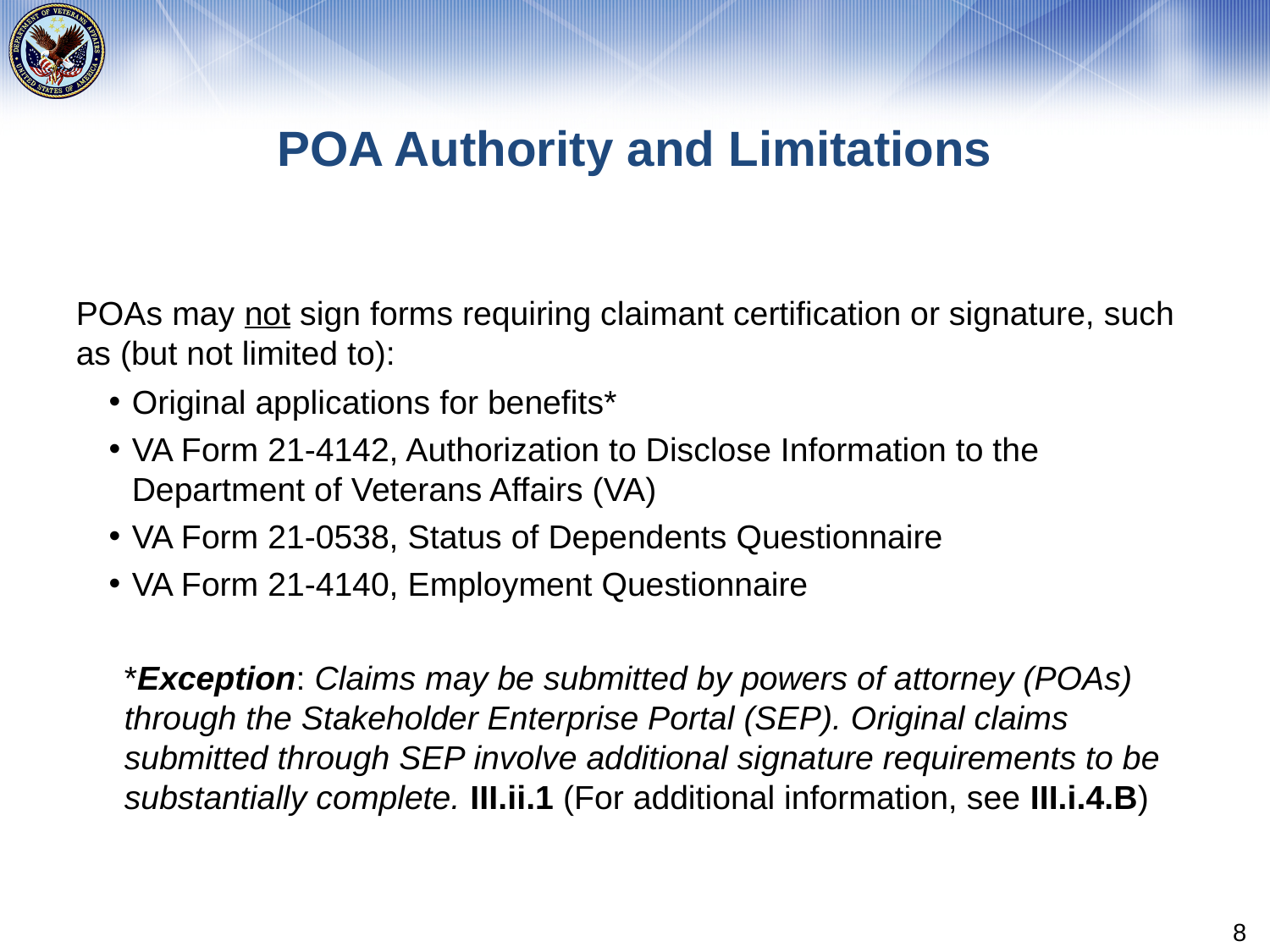

# POA Authority and Limitations
POAs may not sign forms requiring claimant certification or signature, such as (but not limited to):
Original applications for benefits*
VA Form 21-4142, Authorization to Disclose Information to the Department of Veterans Affairs (VA)
VA Form 21-0538, Status of Dependents Questionnaire
VA Form 21-4140, Employment Questionnaire

*Exception: Claims may be submitted by powers of attorney (POAs) through the Stakeholder Enterprise Portal (SEP). Original claims submitted through SEP involve additional signature requirements to be substantially complete. III.ii.1 (For additional information, see III.i.4.B)

8